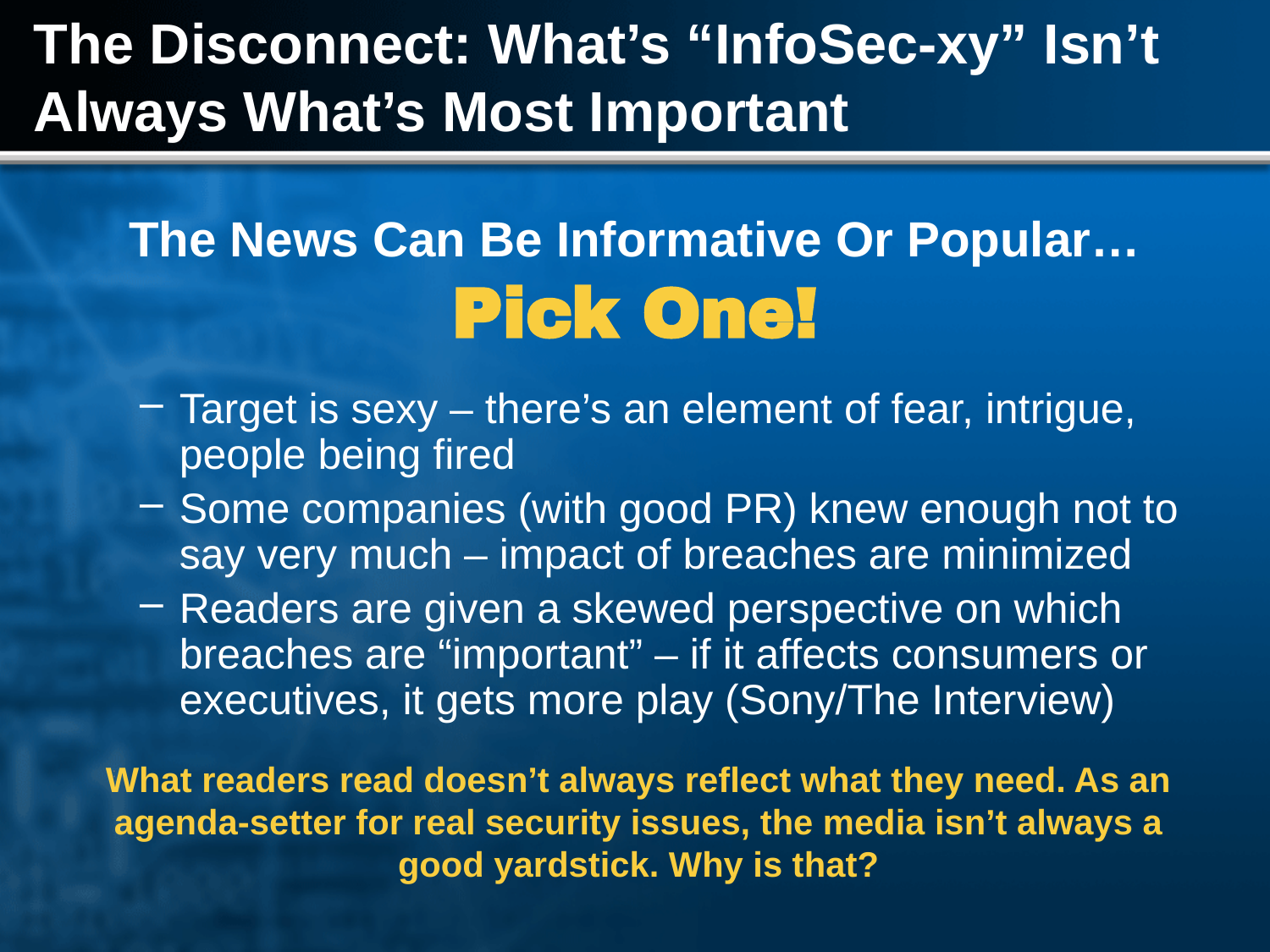

# The Disconnect: What’s “InfoSec-xy” Isn’t Always What’s Most Important
The News Can Be Informative Or Popular…
Pick One!

Target is sexy – there’s an element of fear, intrigue, people being fired
Some companies (with good PR) knew enough not to say very much – impact of breaches are minimized
Readers are given a skewed perspective on which breaches are “important” – if it affects consumers or executives, it gets more play (Sony/The Interview)

What readers read doesn’t always reflect what they need. As an
agenda-setter for real security issues, the media isn’t always a
good yardstick. Why is that?